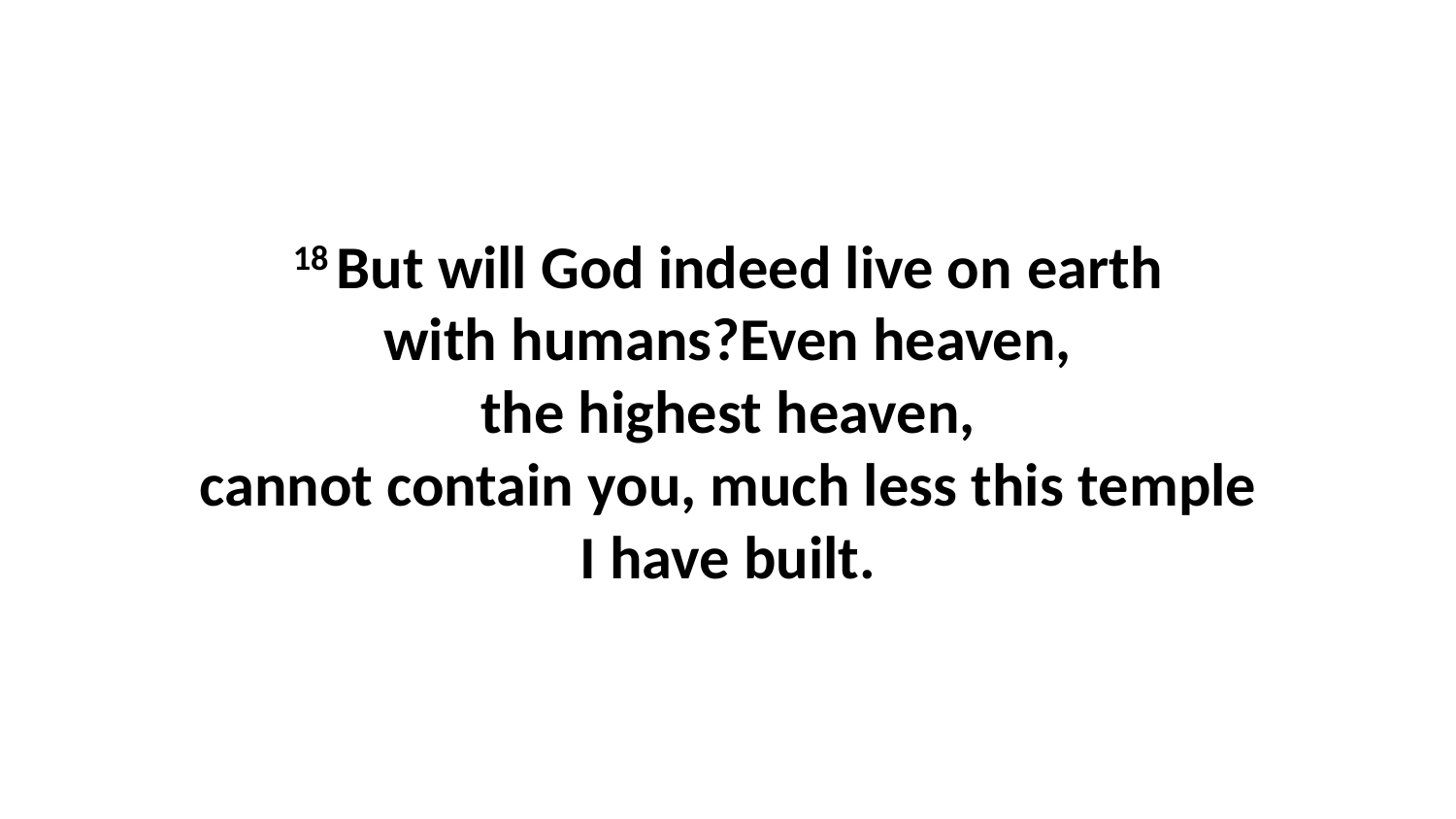

18 But will God indeed live on earth with humans?Even heaven, the highest heaven, cannot contain you, much less this temple I have built.